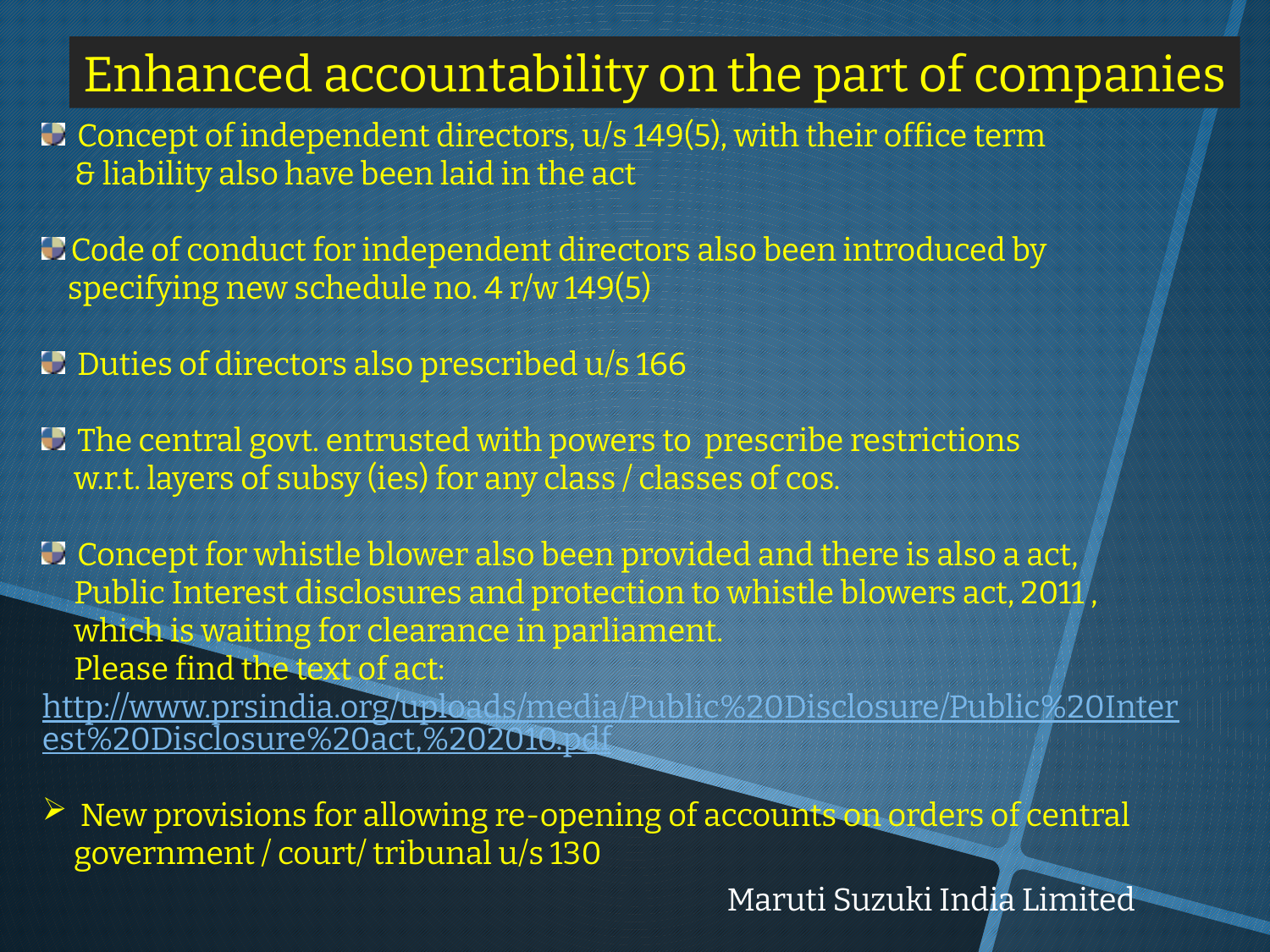

Enhanced accountability on the part of companies
  Concept of independent directors, u/s 149(5), with their office term
     & liability also have been laid in the act

 Code of conduct for independent directors also been introduced by
    specifying new schedule no. 4 r/w 149(5)

  Duties of directors also prescribed u/s 166

  The central govt. entrusted with powers to  prescribe restrictions
     w.r.t. layers of subsy (ies) for any class / classes of cos.

  Concept for whistle blower also been provided and there is also a act,
     Public Interest disclosures and protection to whistle blowers act, 2011 ,
     which is waiting for clearance in parliament.
     Please find the text of act:
http://www.prsindia.org/uploads/media/Public%20Disclosure/Public%20Interest%20Disclosure%20act,%202010.pdf

  New provisions for allowing re-opening of accounts on orders of central
     government / court/ tribunal u/s 130

Maruti Suzuki India Limited